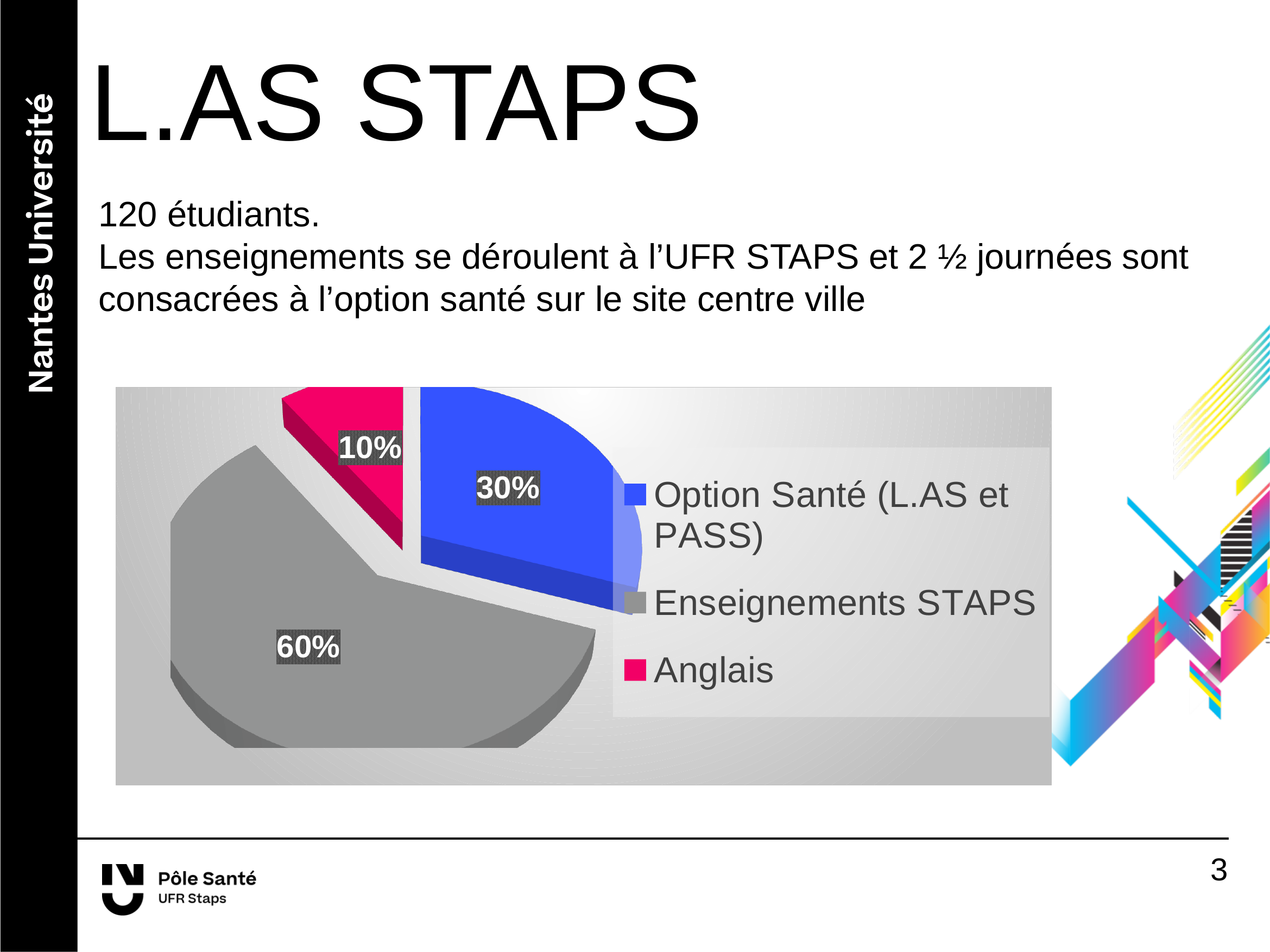

L.AS STAPS
120 étudiants.
Les enseignements se déroulent à l’UFR STAPS et 2 ½ journées sont consacrées à l’option santé sur le site centre ville

[unsupported chart]

3